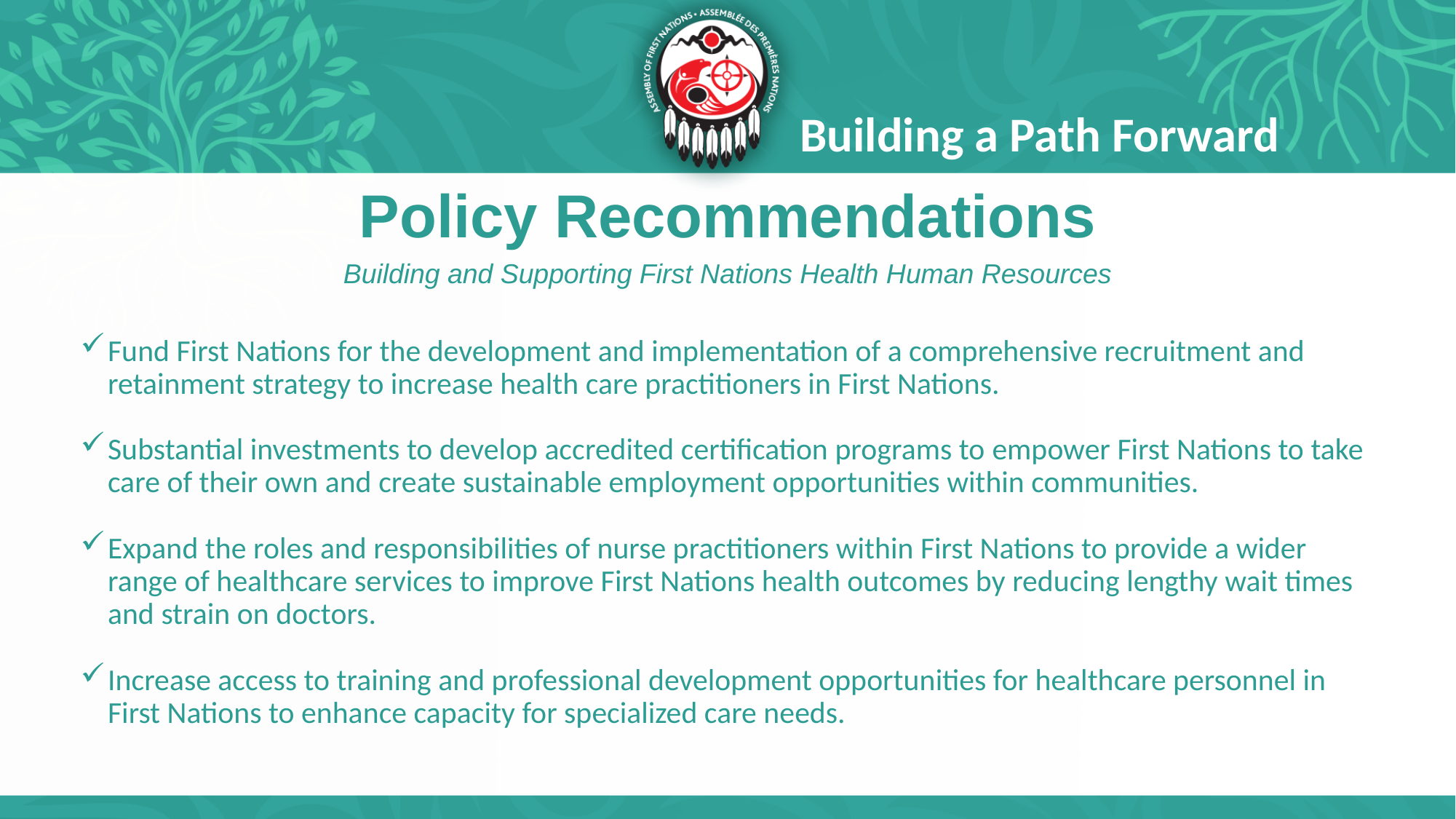

Building a Path Forward
# Policy Recommendations
Building and Supporting First Nations Health Human Resources
Fund First Nations for the development and implementation of a comprehensive recruitment and retainment strategy to increase health care practitioners in First Nations.
Substantial investments to develop accredited certification programs to empower First Nations to take care of their own and create sustainable employment opportunities within communities.
Expand the roles and responsibilities of nurse practitioners within First Nations to provide a wider range of healthcare services to improve First Nations health outcomes by reducing lengthy wait times and strain on doctors.
Increase access to training and professional development opportunities for healthcare personnel in First Nations to enhance capacity for specialized care needs.